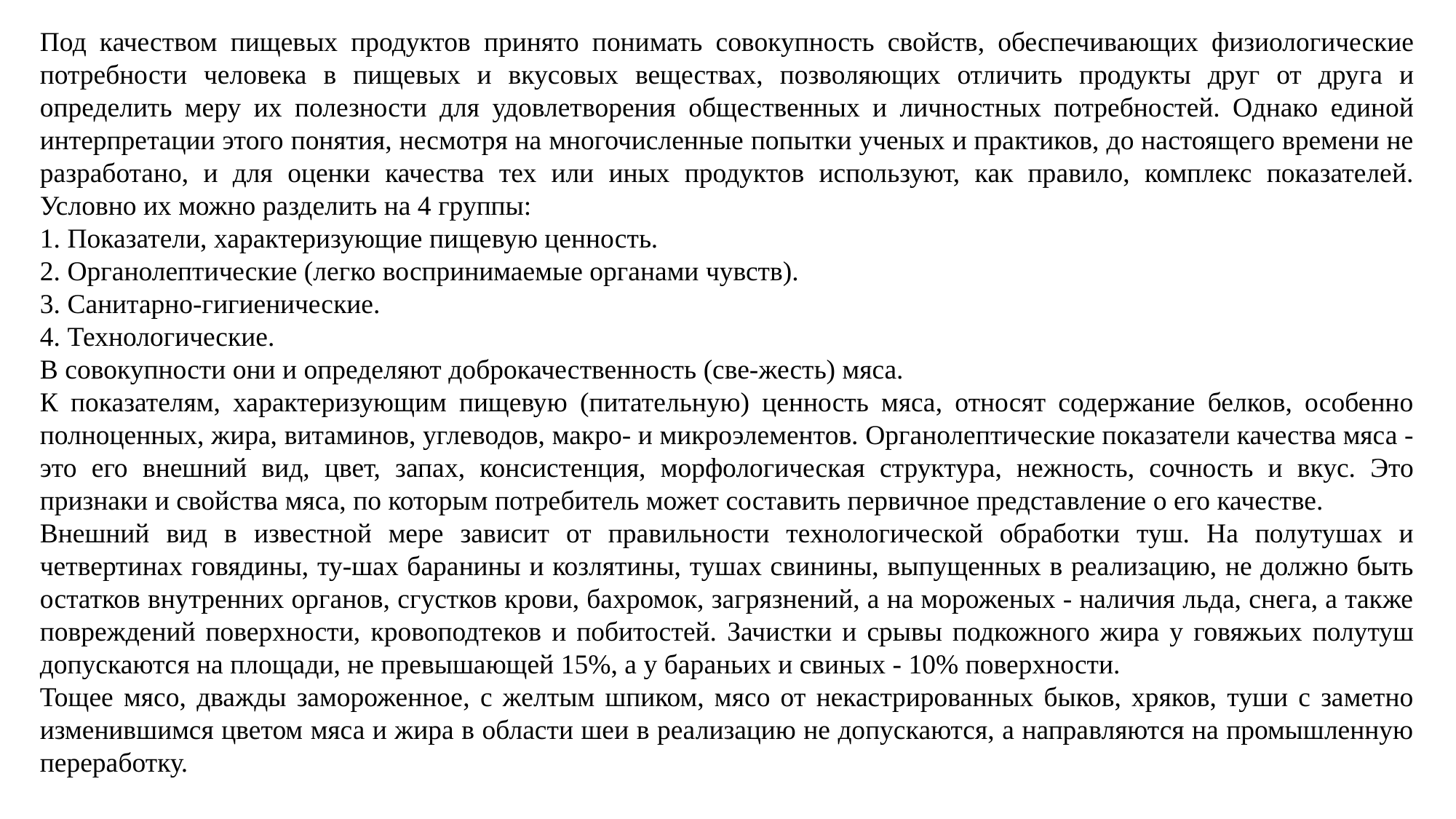

Под качеством пищевых продуктов принято понимать совокупность свойств, обеспечивающих физиологические потребности человека в пищевых и вкусовых веществах, позволяющих отличить продукты друг от друга и определить меру их полезности для удовлетворения общественных и личностных потребностей. Однако единой интерпретации этого понятия, несмотря на многочисленные попытки ученых и практиков, до настоящего времени не разработано, и для оценки качества тех или иных продуктов используют, как правило, комплекс показателей. Условно их можно разделить на 4 группы:
1. Показатели, характеризующие пищевую ценность.
2. Органолептические (легко воспринимаемые органами чувств).
3. Санитарно-гигиенические.
4. Технологические.
В совокупности они и определяют доброкачественность (све-жесть) мяса.
К показателям, характеризующим пищевую (питательную) ценность мяса, относят содержание белков, особенно полноценных, жира, витаминов, углеводов, макро- и микроэлементов. Органолептические показатели качества мяса - это его внешний вид, цвет, запах, консистенция, морфологическая структура, нежность, сочность и вкус. Это признаки и свойства мяса, по которым потребитель может составить первичное представление о его качестве.
Внешний вид в известной мере зависит от правильности технологической обработки туш. На полутушах и четвертинах говядины, ту-шах баранины и козлятины, тушах свинины, выпущенных в реализацию, не должно быть остатков внутренних органов, сгустков крови, бахромок, загрязнений, а на мороженых - наличия льда, снега, а также повреждений поверхности, кровоподтеков и побитостей. Зачистки и срывы подкожного жира у говяжьих полутуш допускаются на площади, не превышающей 15%, а у бараньих и свиных - 10% поверхности.
Тощее мясо, дважды замороженное, с желтым шпиком, мясо от некастрированных быков, хряков, туши с заметно изменившимся цветом мяса и жира в области шеи в реализацию не допускаются, а направляются на промышленную переработку.